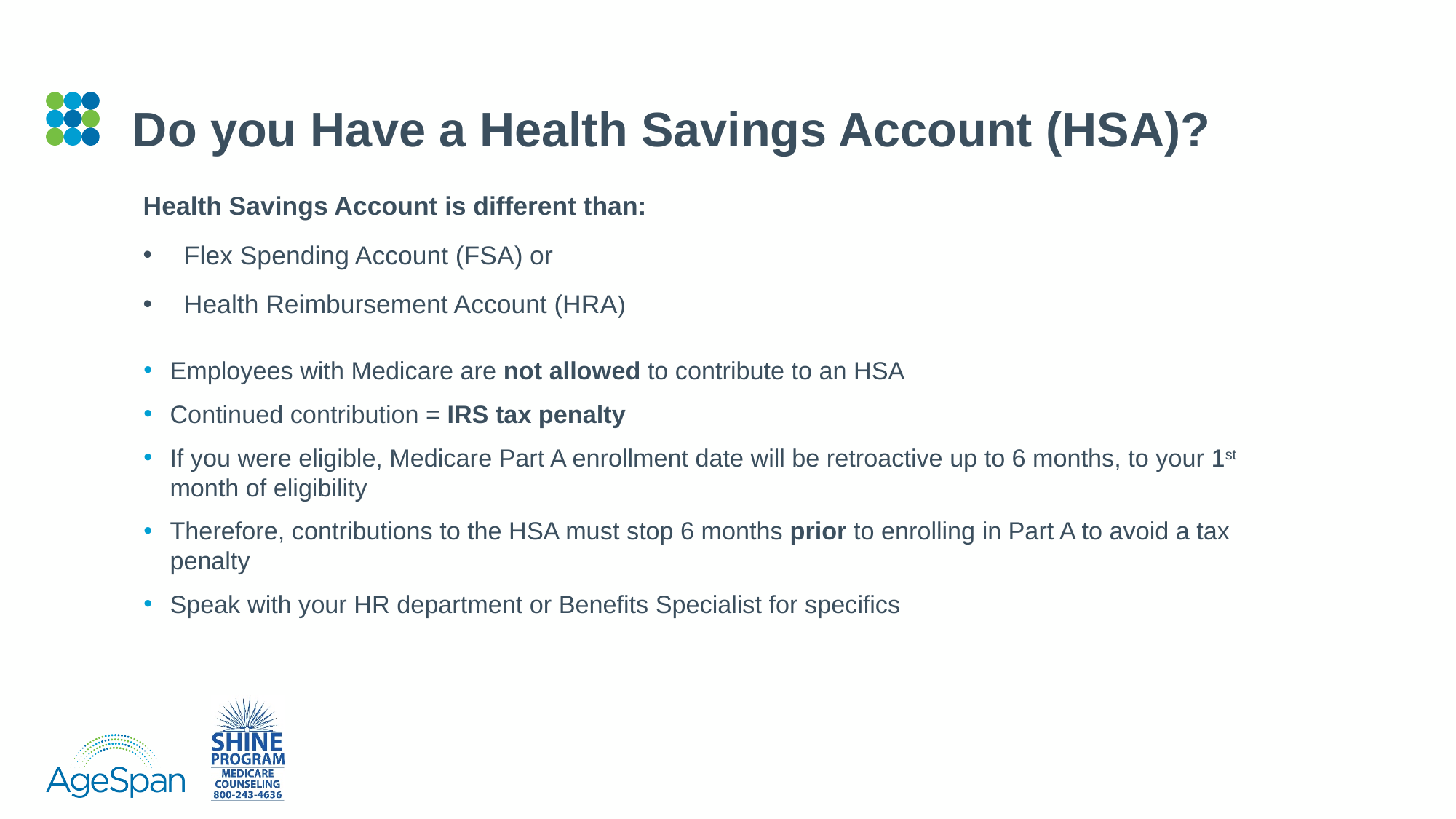

# Do you Have a Health Savings Account (HSA)?
Health Savings Account is different than:
Flex Spending Account (FSA) or
Health Reimbursement Account (HRA)
Employees with Medicare are not allowed to contribute to an HSA
Continued contribution = IRS tax penalty
If you were eligible, Medicare Part A enrollment date will be retroactive up to 6 months, to your 1st month of eligibility
Therefore, contributions to the HSA must stop 6 months prior to enrolling in Part A to avoid a tax penalty
Speak with your HR department or Benefits Specialist for specifics